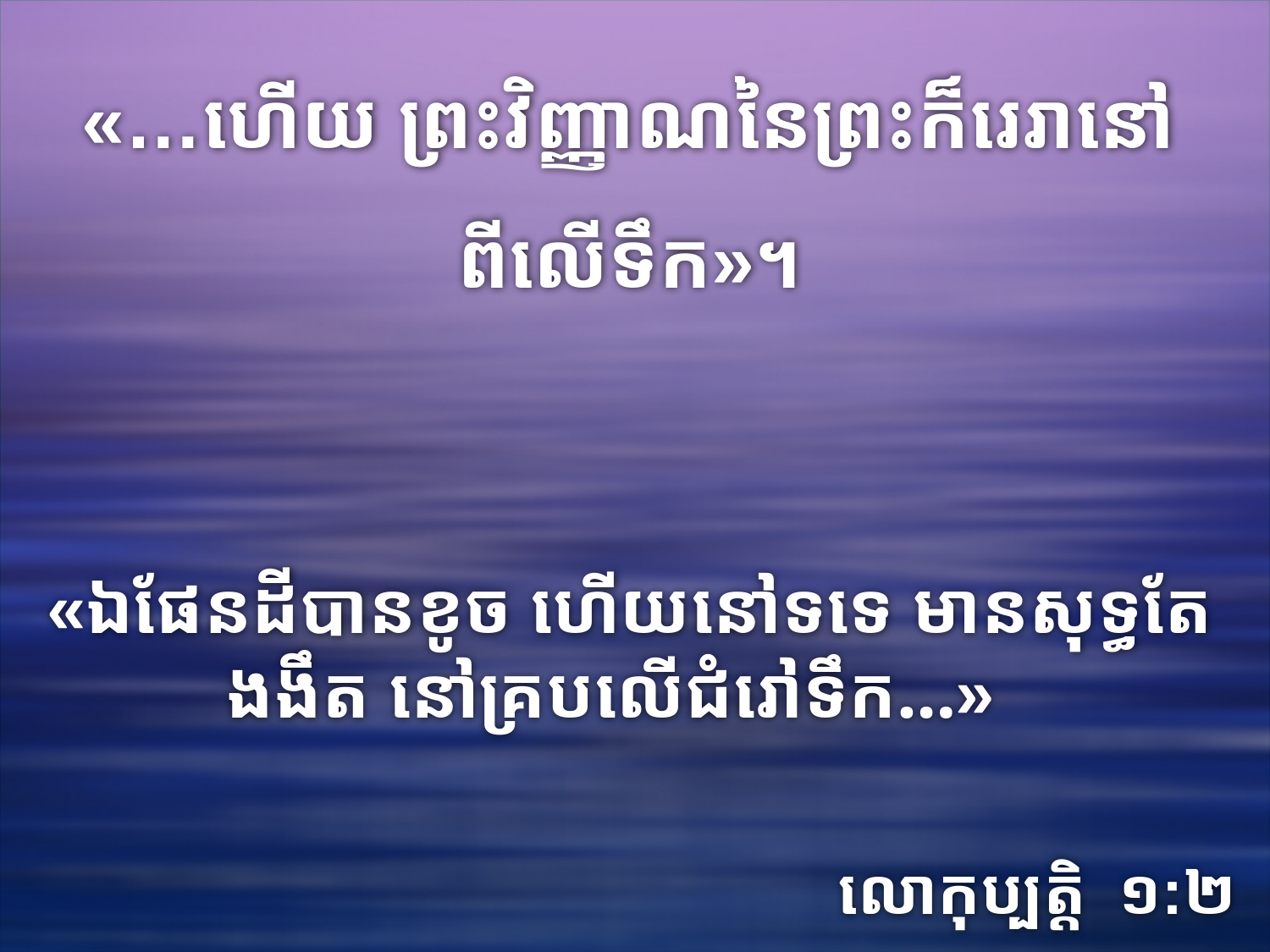

«…ហើយ ព្រះវិញ្ញាណនៃព្រះក៏រេរានៅ
ពីលើទឹក»។
«ឯផែនដីបានខូច ហើយនៅទទេ មានសុទ្ធតែងងឹត នៅគ្របលើជំរៅទឹក…»
លោកុប្បត្តិ  ១:២